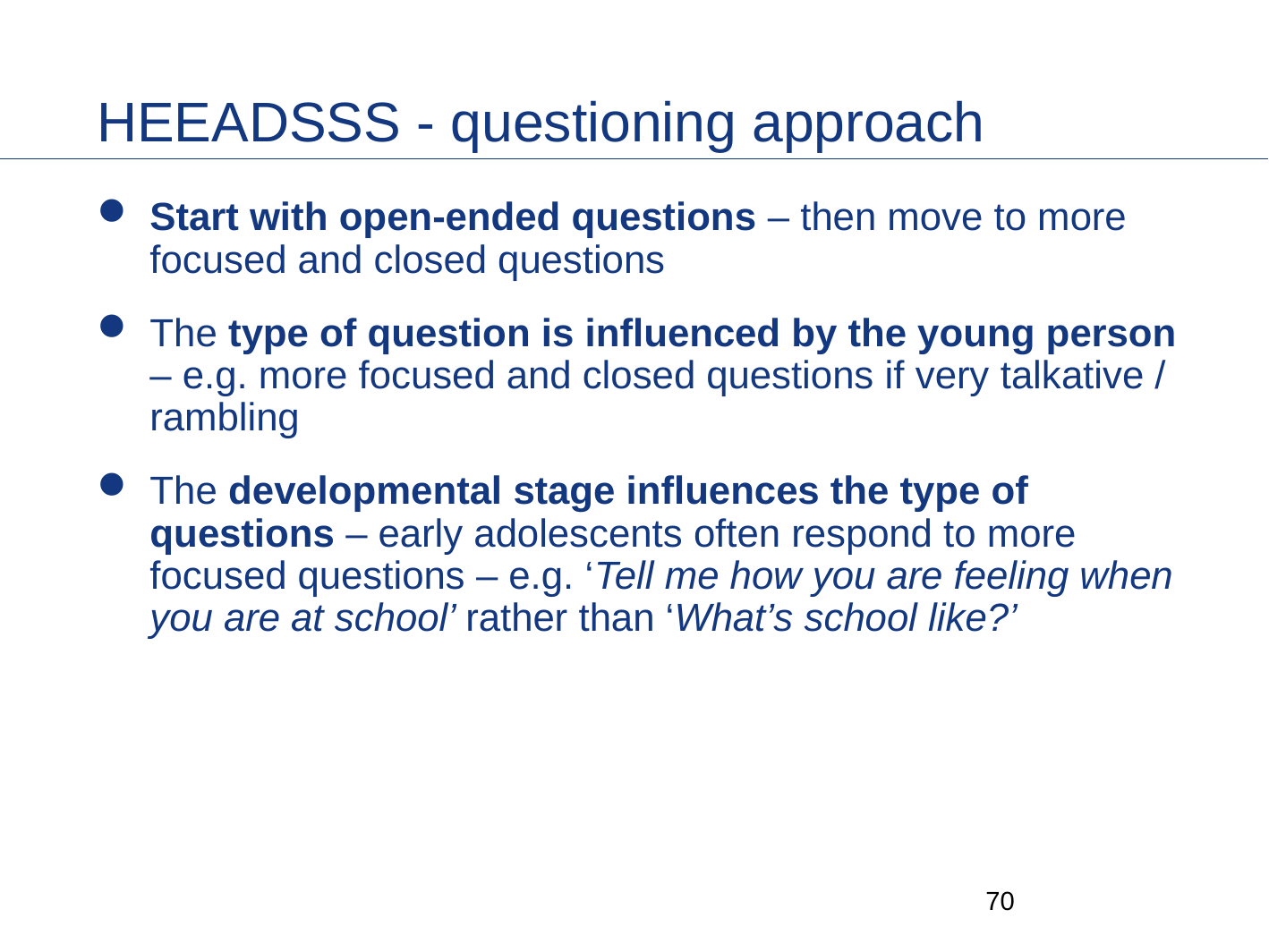

# HEEADSSS - questioning approach
Start with open-ended questions – then move to more focused and closed questions
The type of question is influenced by the young person – e.g. more focused and closed questions if very talkative / rambling
The developmental stage influences the type of questions – early adolescents often respond to more focused questions – e.g. ‘Tell me how you are feeling when you are at school’ rather than ‘What’s school like?’
70